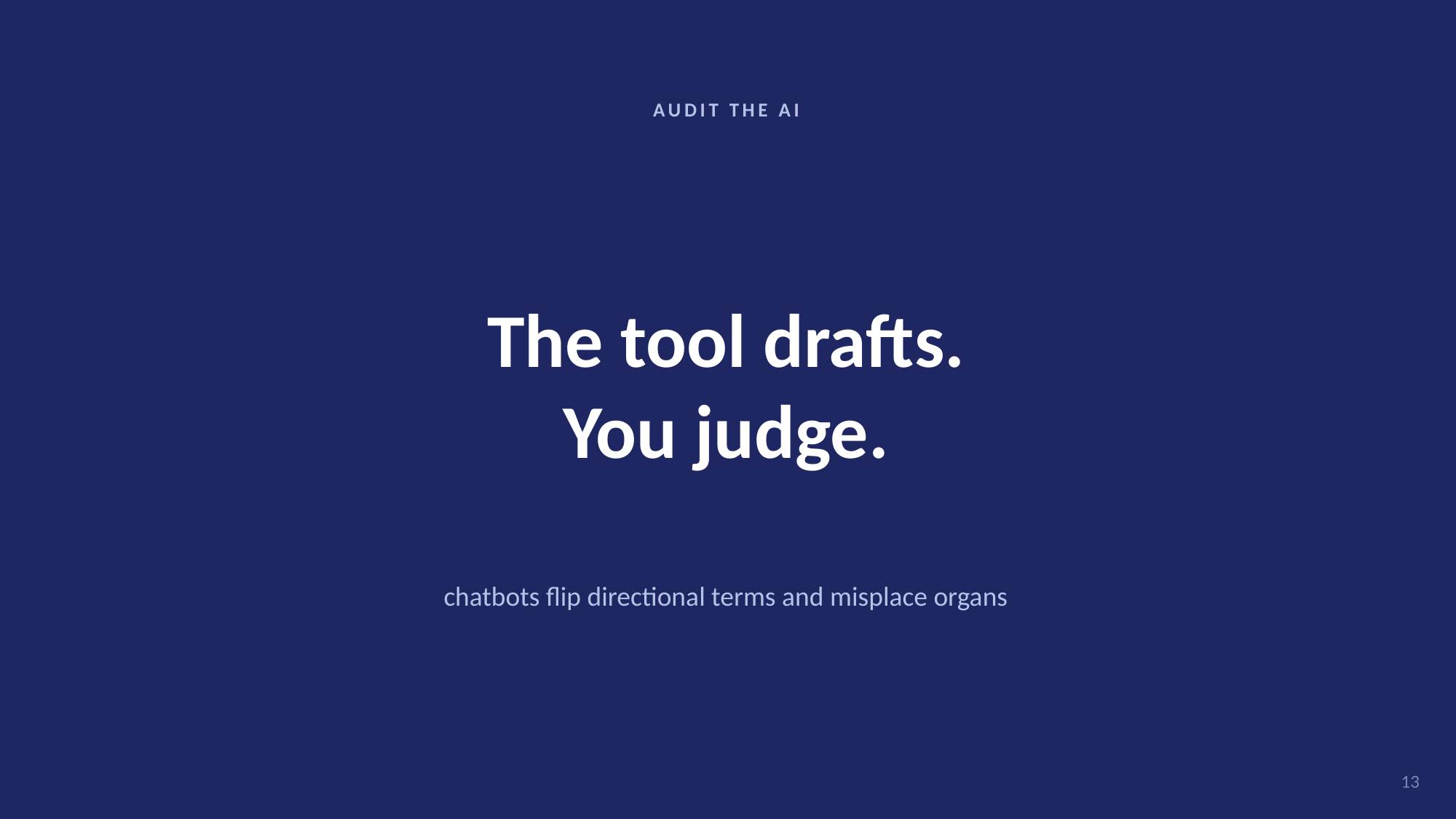

AUDIT THE AI
The tool drafts.
You judge.
chatbots flip directional terms and misplace organs
13